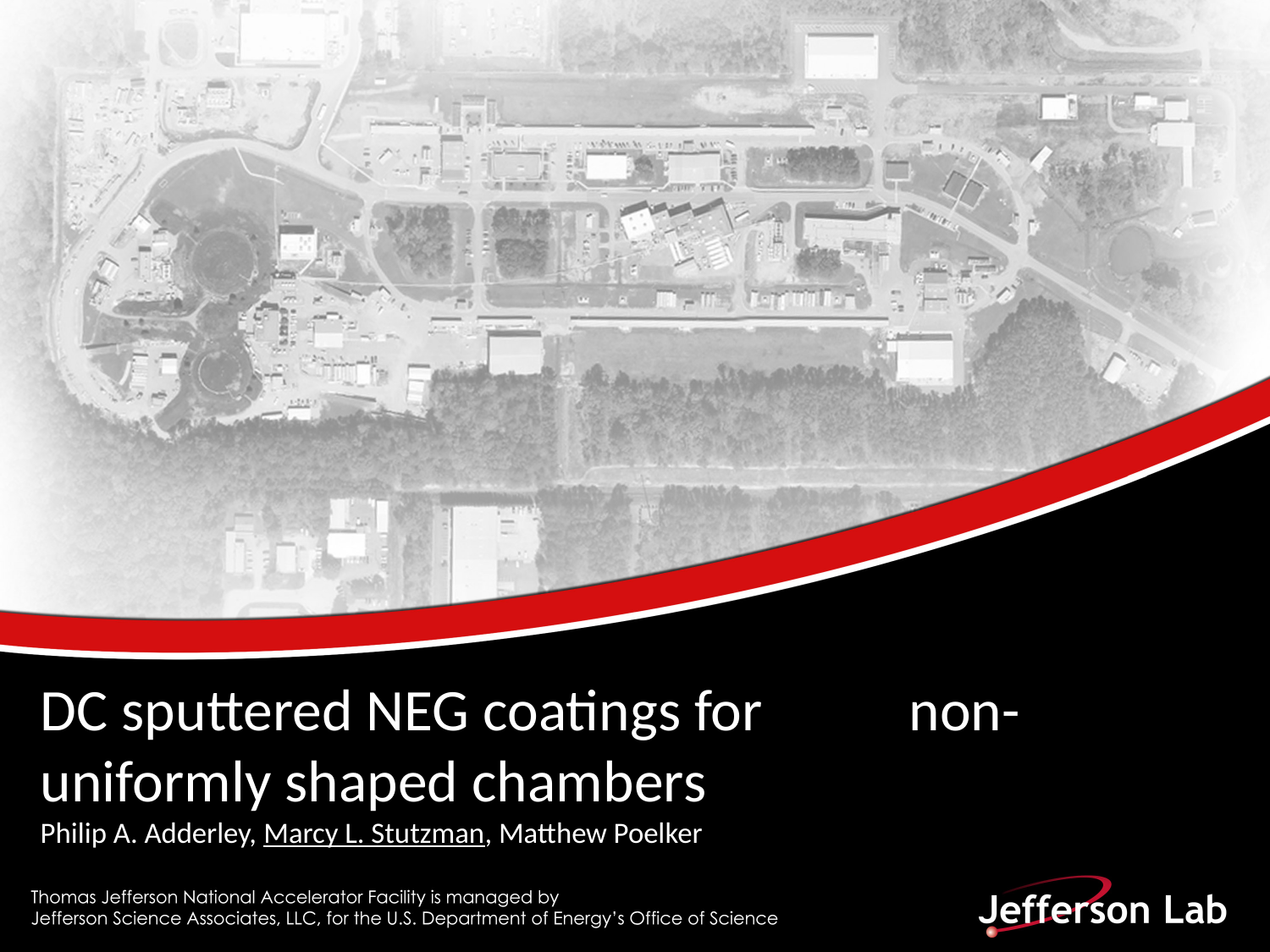

# DC sputtered NEG coatings for    			non-uniformly shaped chambers Philip A. Adderley, Marcy L. Stutzman, Matthew Poelker